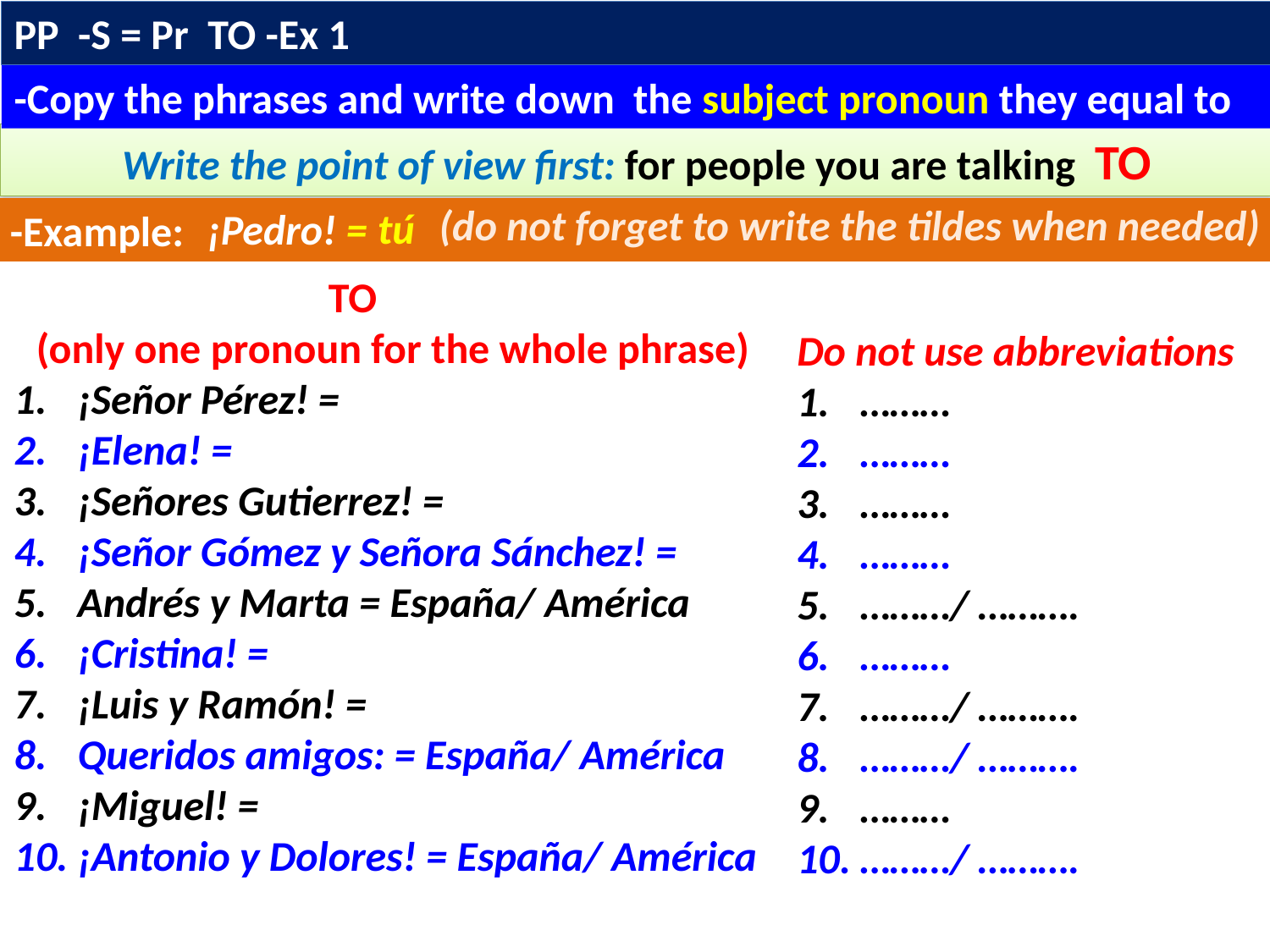

PP  -S = Pr  TO -Ex 1
-Copy the phrases and write down  the subject pronoun they equal to
Write the point of view first: for people you are talking  TO
   tú
(do not forget to write the tildes when needed)
  ¡Pedro! =
-Example:

                                 TO
(only one pronoun for the whole phrase)
¡Señor Pérez! =
¡Elena! =
¡Señores Gutierrez! =
¡Señor Gómez y Señora Sánchez! =
Andrés y Marta = España/ América
¡Cristina! =
¡Luis y Ramón! =
Queridos amigos: = España/ América
¡Miguel! =
¡Antonio y Dolores! = España/ América

Do not use abbreviations
………
………
………
………
………/ ……….
………
………/ ……….
………/ ……….
………
………/ ……….